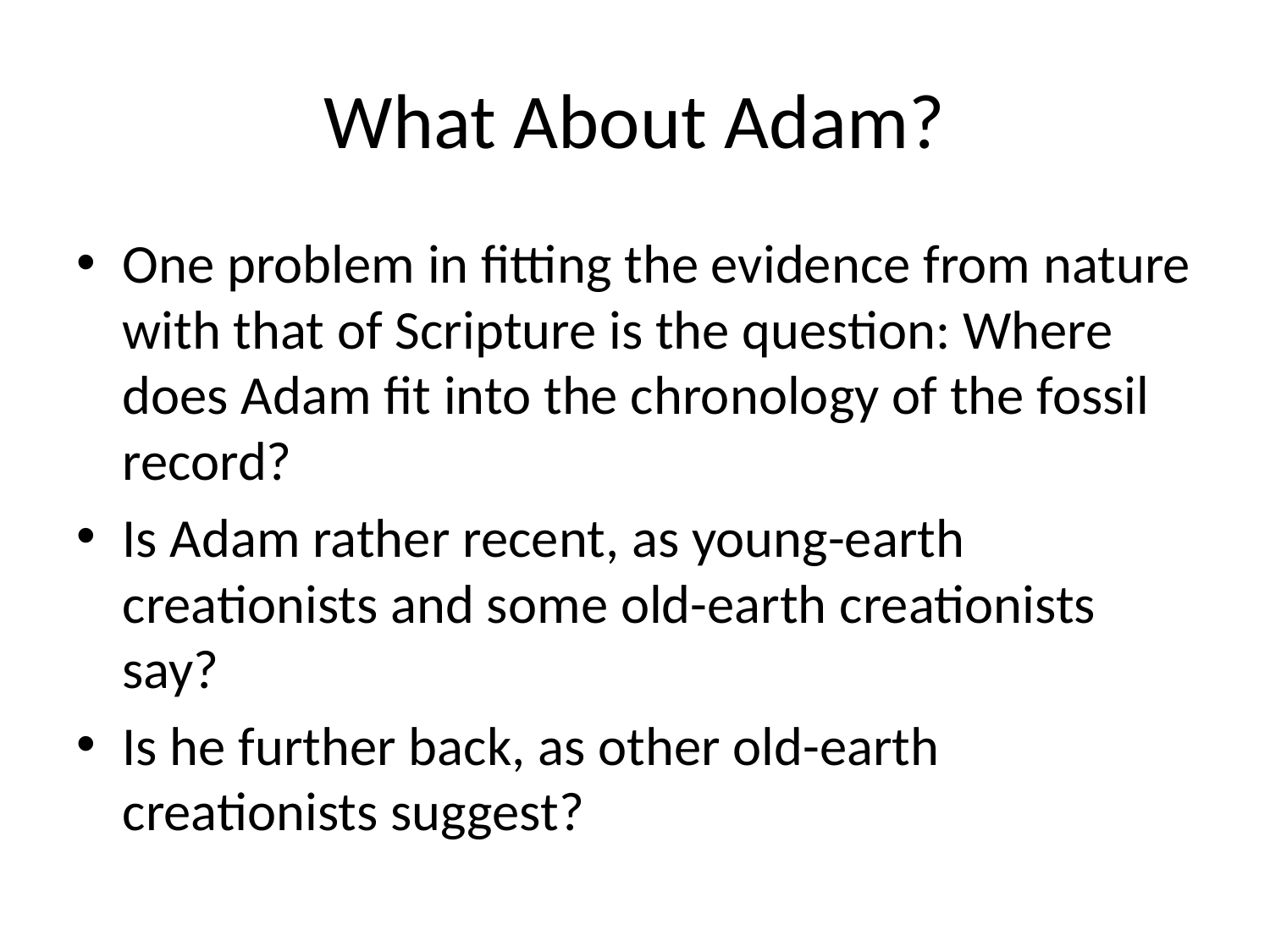

# What About Adam?
One problem in fitting the evidence from nature with that of Scripture is the question: Where does Adam fit into the chronology of the fossil record?
Is Adam rather recent, as young-earth creationists and some old-earth creationists say?
Is he further back, as other old-earth creationists suggest?